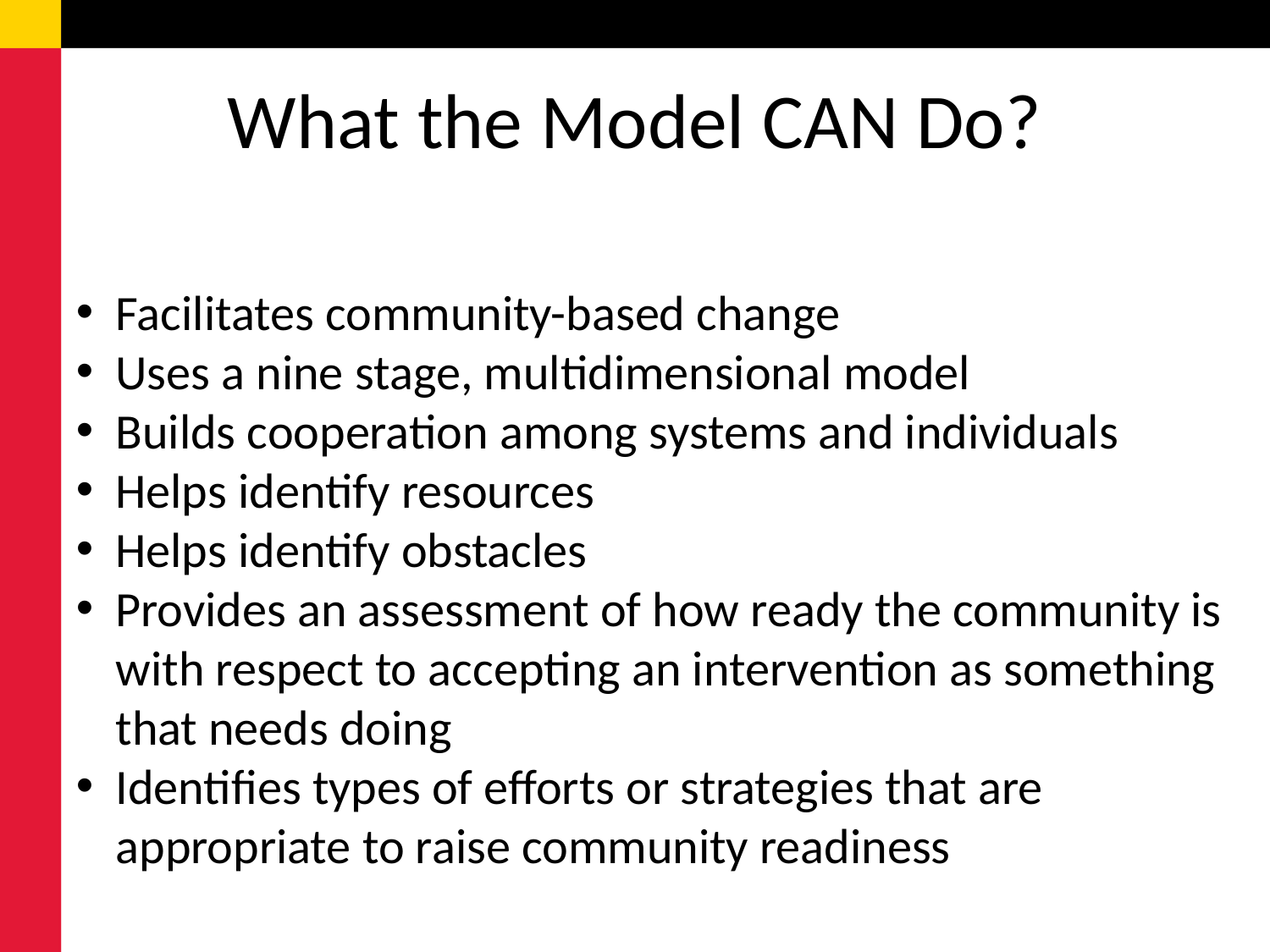

# What the Model CAN Do?
Facilitates community-based change
Uses a nine stage, multidimensional model
Builds cooperation among systems and individuals
Helps identify resources
Helps identify obstacles
Provides an assessment of how ready the community is with respect to accepting an intervention as something that needs doing
Identifies types of efforts or strategies that are appropriate to raise community readiness